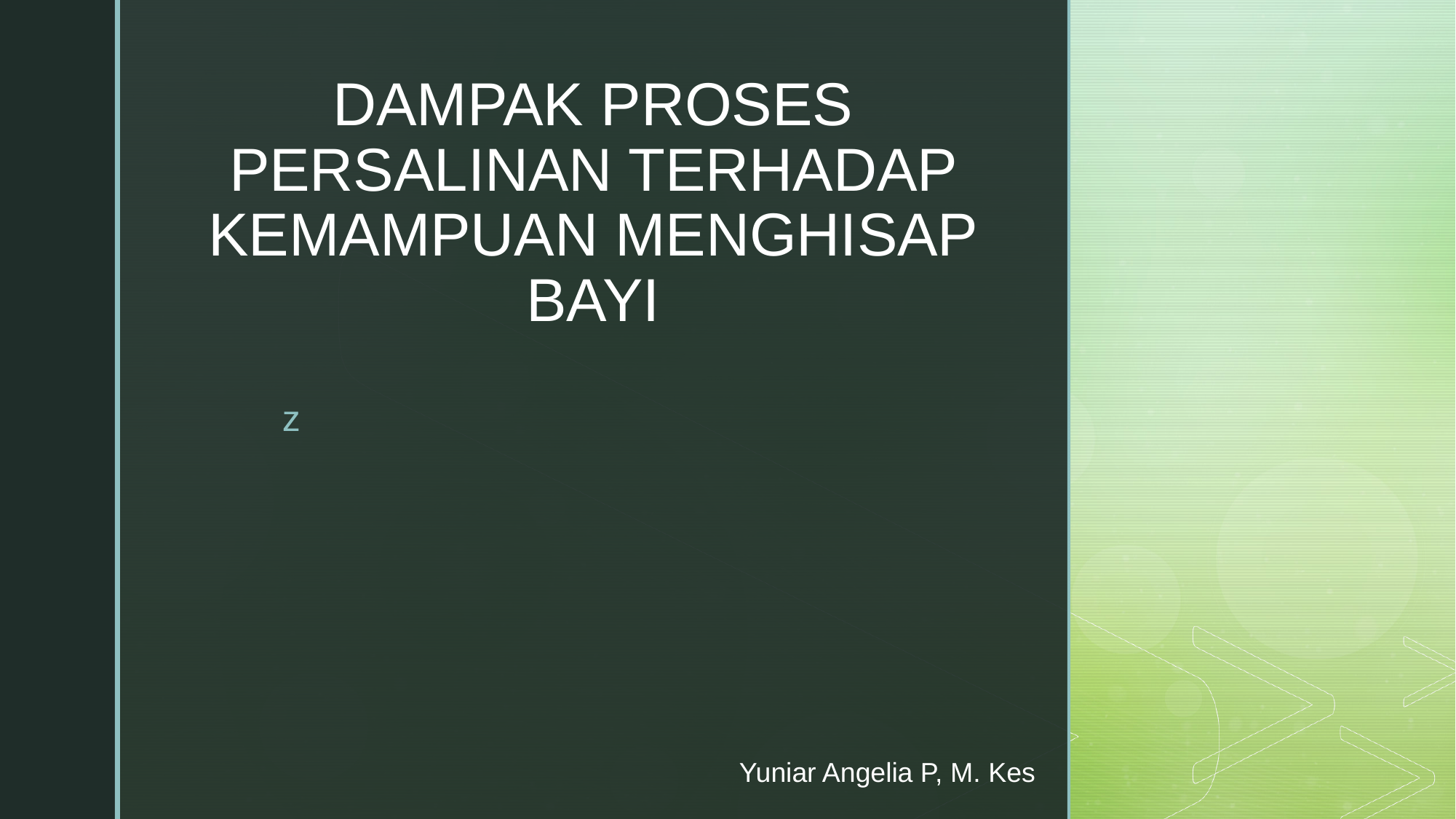

# DAMPAK PROSES PERSALINAN TERHADAP KEMAMPUAN MENGHISAP BAYI
Yuniar Angelia P, M. Kes